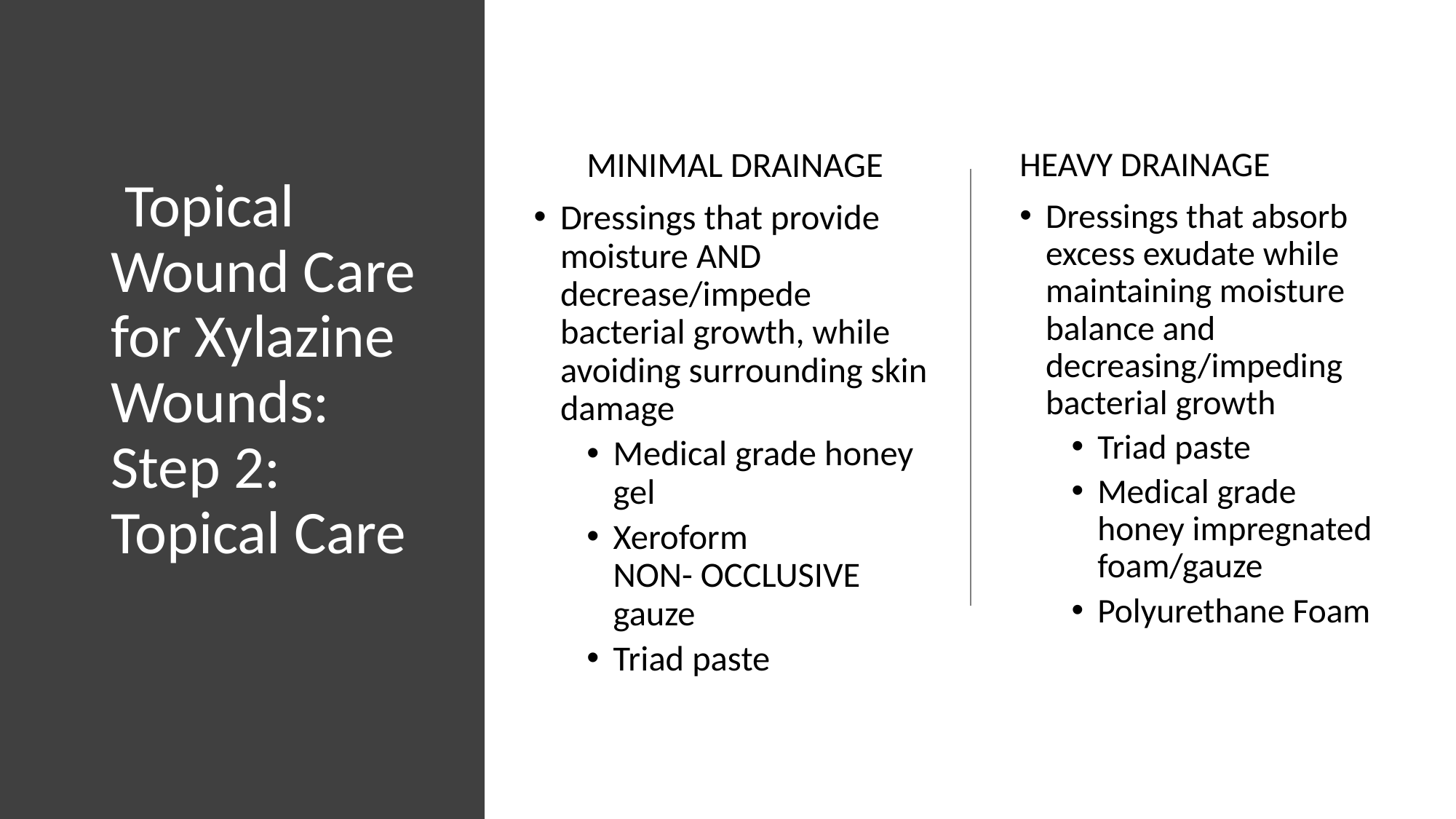

MINIMAL DRAINAGE
Dressings that provide moisture AND decrease/impede bacterial growth, while avoiding surrounding skin damage
Medical grade honey gel
Xeroform NON- OCCLUSIVE gauze
Triad paste

HEAVY DRAINAGE
Dressings that absorb excess exudate while maintaining moisture balance and decreasing/impeding bacterial growth
Triad paste
Medical grade honey impregnated foam/gauze
Polyurethane Foam

# Topical Wound Care for Xylazine Wounds: Step 2: Topical Care